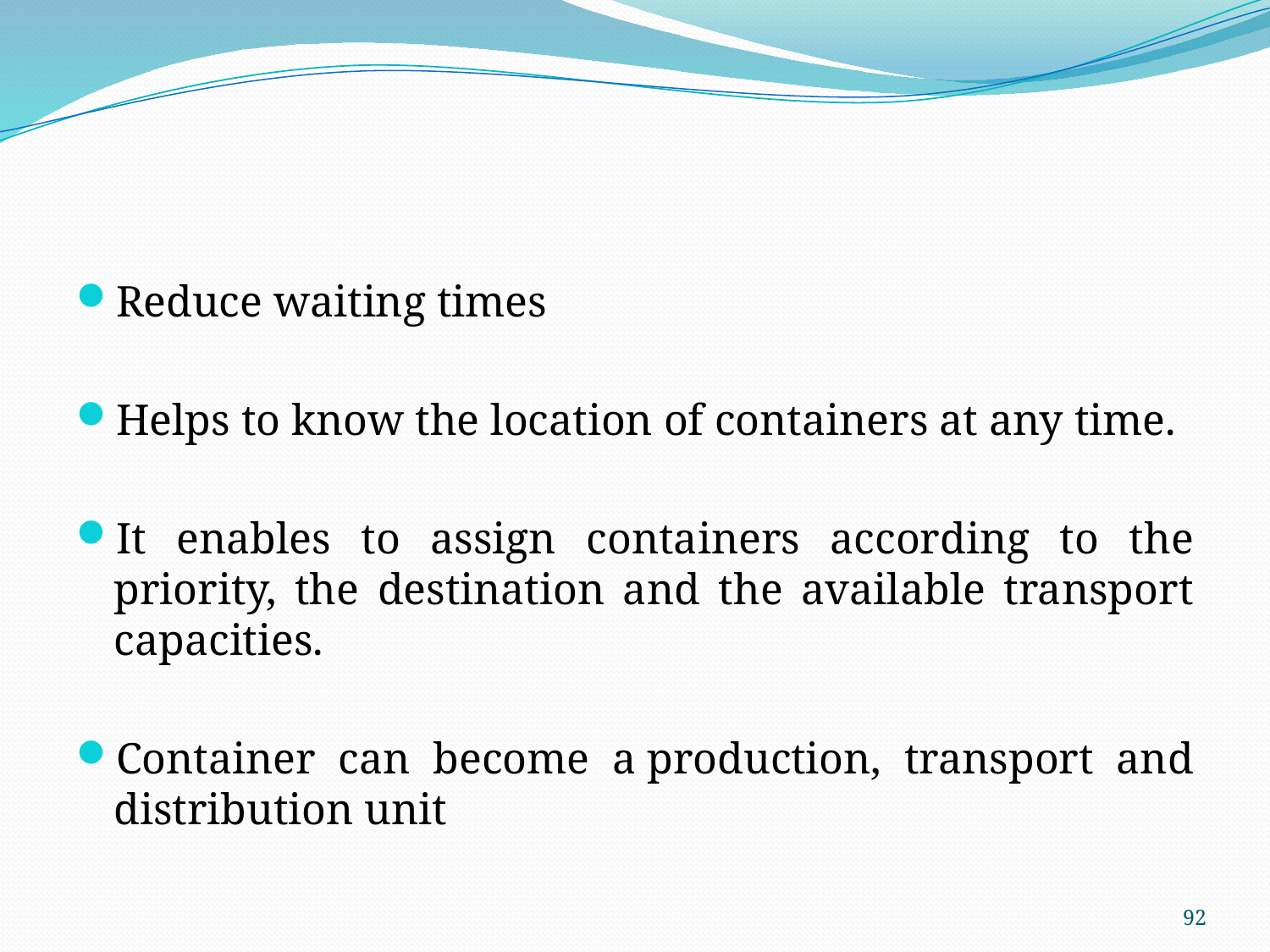

#
Reduce waiting times

Helps to know the location of containers at any time.

It enables to assign containers according to the priority, the destination and the available transport capacities.

Container can become a production, transport and distribution unit
92